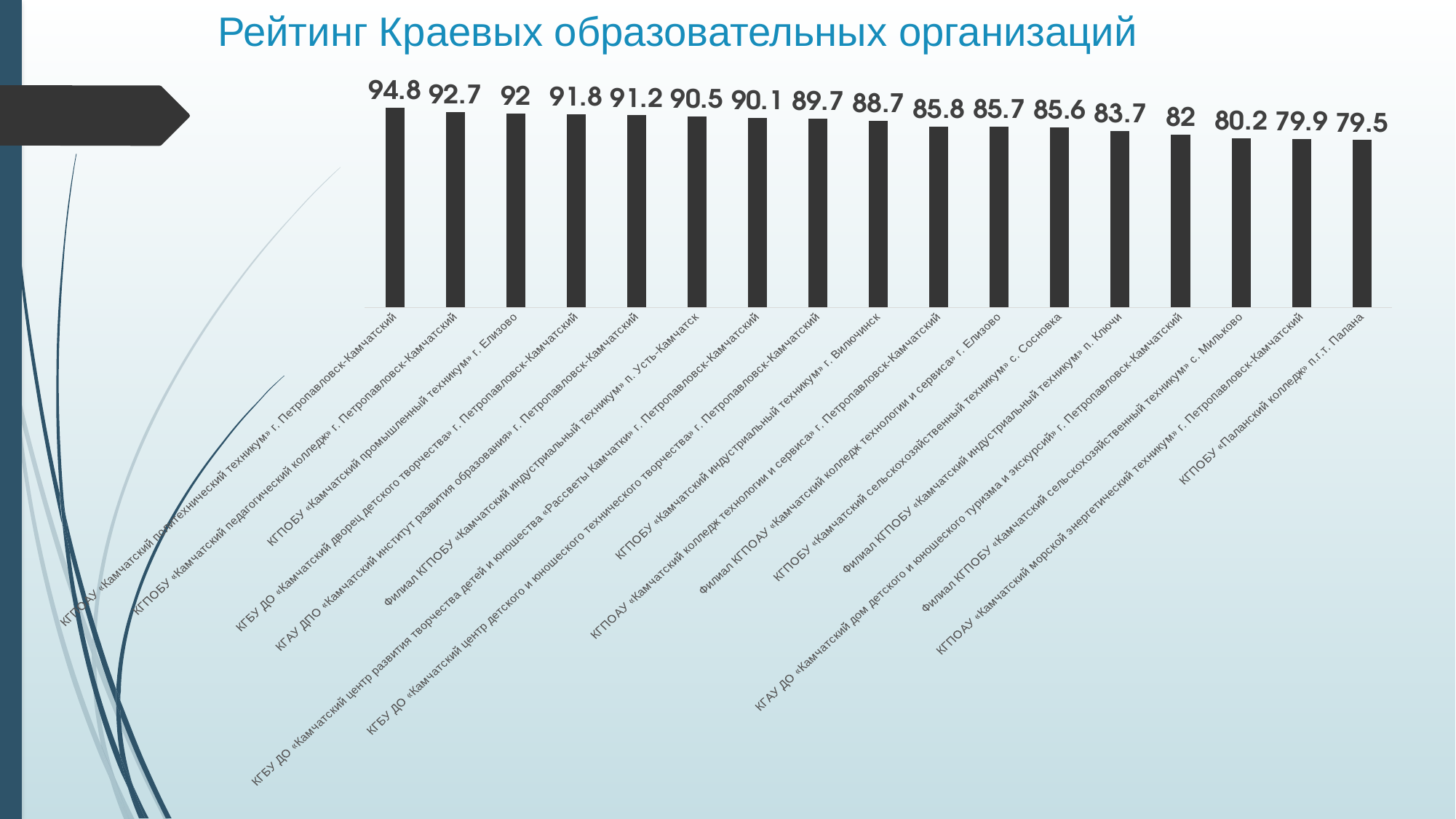

# Рейтинг Краевых образовательных организаций

### Chart

| Category | Ряд 1 |
|---|---|
| КГПОАУ «Камчатский политехнический техникум» г. Петропавловск-Камчатский | 94.8 |
| КГПОБУ «Камчатский педагогический колледж» г. Петропавловск-Камчатский | 92.7 |
| КГПОБУ «Камчатский промышленный техникум» г. Елизово | 92.0 |
| КГБУ ДО «Камчатский дворец детского творчества» г. Петропавловск-Камчатский | 91.8 |
| КГАУ ДПО «Камчатский институт развития образования» г. Петропавловск-Камчатский | 91.2 |
| Филиал КГПОБУ «Камчатский индустриальный техникум» п. Усть-Камчатск | 90.5 |
| КГБУ ДО «Камчатский центр развития творчества детей и юношества «Рассветы Камчатки» г. Петропавловск-Камчатский | 90.1 |
| КГБУ ДО «Камчатский центр детского и юношеского технического творчества» г. Петропавловск-Камчатский | 89.7 |
| КГПОБУ «Камчатский индустриальный техникум» г. Вилючинск | 88.7 |
| КГПОАУ «Камчатский колледж технологии и сервиса» г. Петропавловск-Камчатский | 85.8 |
| Филиал КГПОАУ «Камчатский колледж технологии и сервиса» г. Елизово | 85.7 |
| КГПОБУ «Камчатский сельскохозяйственный техникум» с. Сосновка | 85.6 |
| Филиал КГПОБУ «Камчатский индустриальный техникум» п. Ключи | 83.7 |
| КГАУ ДО «Камчатский дом детского и юношеского туризма и экскурсий» г. Петропавловск-Камчатский | 82.0 |
| Филиал КГПОБУ «Камчатский сельскохозяйственный техникум» с. Мильково | 80.2 |
| КГПОАУ «Камчатский морской энергетический техникум» г. Петропавловск-Камчатский | 79.9 |
| КГПОБУ «Паланский колледж» п.г.т. Палана | 79.5 |